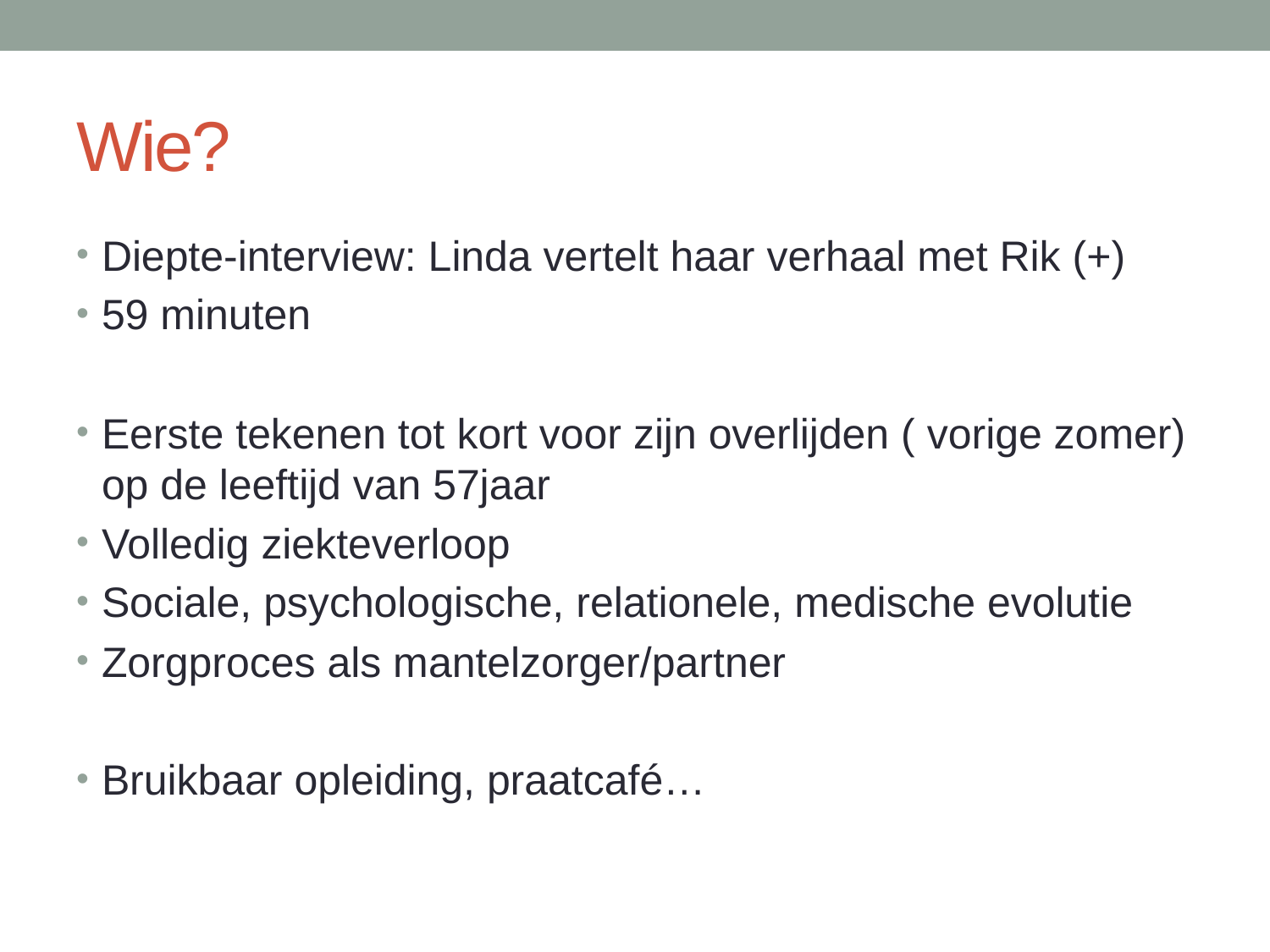

# Wie?
Diepte-interview: Linda vertelt haar verhaal met Rik (+)
59 minuten

Eerste tekenen tot kort voor zijn overlijden ( vorige zomer) op de leeftijd van 57jaar
Volledig ziekteverloop
Sociale, psychologische, relationele, medische evolutie
Zorgproces als mantelzorger/partner

Bruikbaar opleiding, praatcafé…